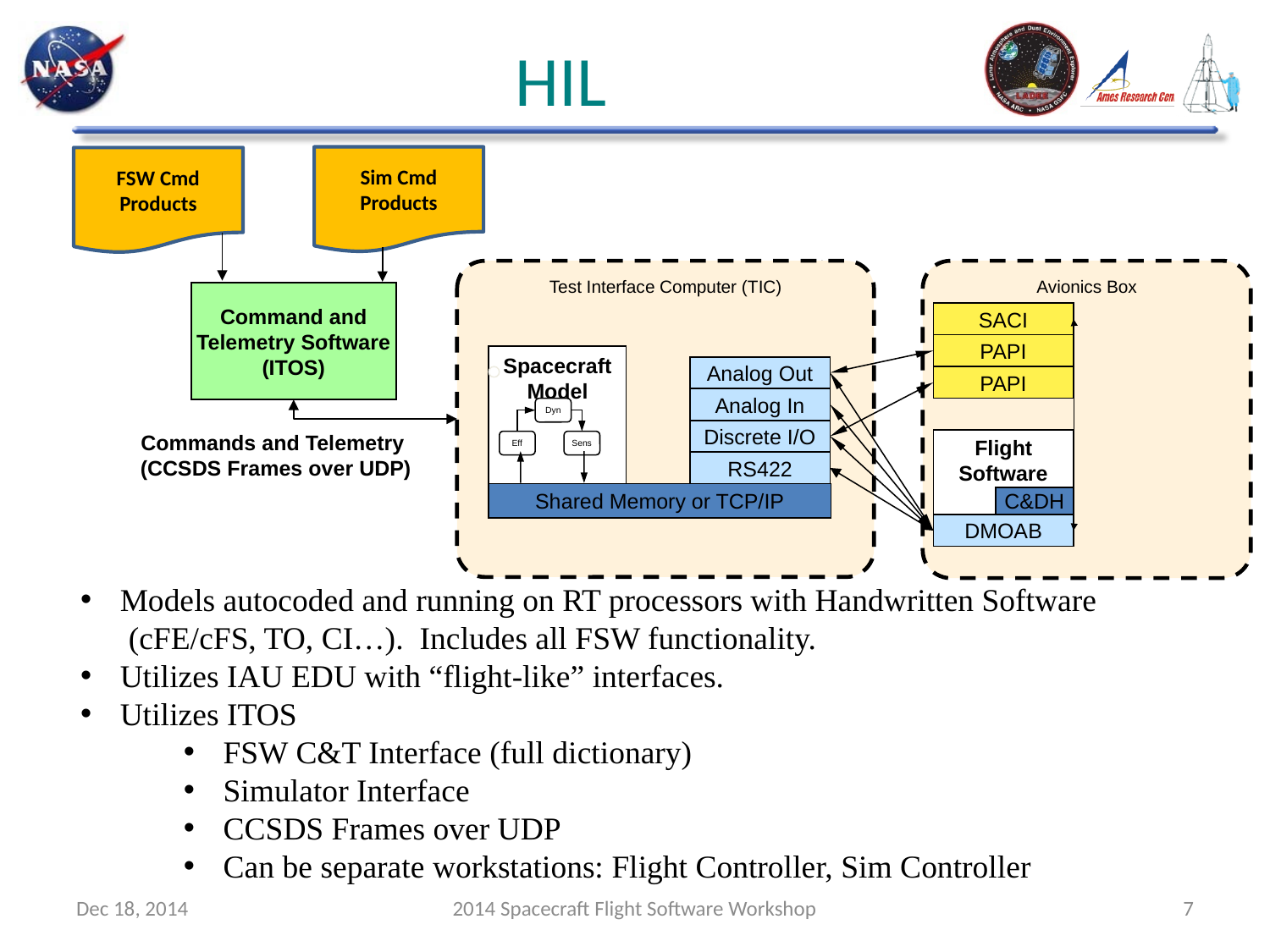

# HIL
Sim Cmd Products
FSW Cmd Products
Test Interface Computer (TIC)
Avionics Box
Command and
Telemetry Software
(ITOS)
Commands and Telemetry
(CCSDS Frames over UDP)
SACI
PAPI
PAPI
Spacecraft
Model
Analog Out

Analog In
Dyn
Eff
Sens
Discrete I/O
Commands and Telemetry
(CCSDS Frames over UDP)
Flight
Software

C&DH
DMOAB

RS422
Shared Memory or TCP/IP
Models autocoded and running on RT processors with Handwritten Software
      (cFE/cFS, TO, CI…).  Includes all FSW functionality.
Utilizes IAU EDU with “flight-like” interfaces.
Utilizes ITOS
FSW C&T Interface (full dictionary)
Simulator Interface
CCSDS Frames over UDP
Can be separate workstations: Flight Controller, Sim Controller

Dec 18, 2014
2014 Spacecraft Flight Software Workshop
7